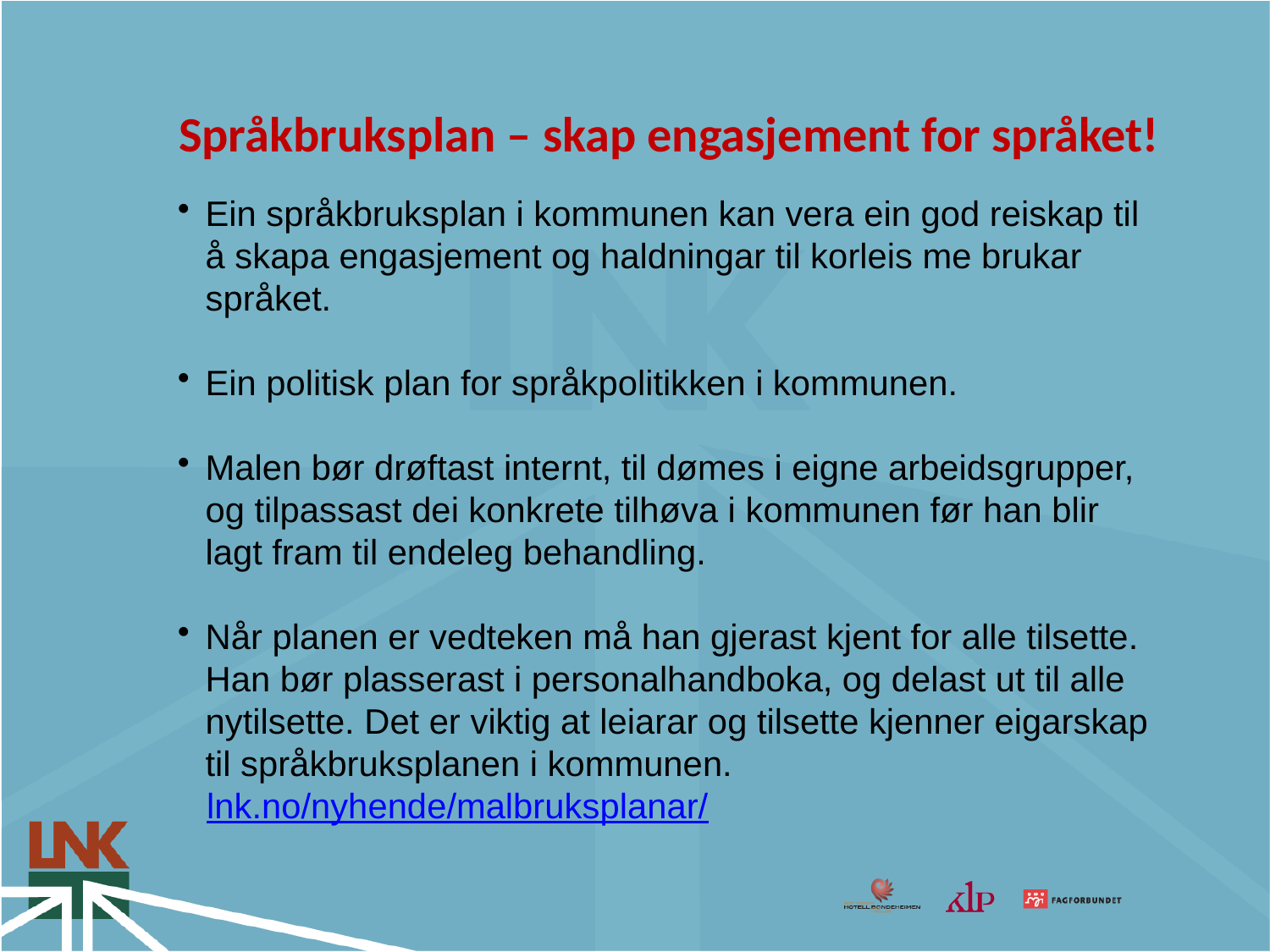

Språkbruksplan – skap engasjement for språket!
Ein språkbruksplan i kommunen kan vera ein god reiskap til å skapa engasjement og haldningar til korleis me brukar språket.

Ein politisk plan for språkpolitikken i kommunen.

Malen bør drøftast internt, til dømes i eigne arbeidsgrupper, og tilpassast dei konkrete tilhøva i kommunen før han blir lagt fram til endeleg behandling.

Når planen er vedteken må han gjerast kjent for alle tilsette. Han bør plasserast i personalhandboka, og delast ut til alle nytilsette. Det er viktig at leiarar og tilsette kjenner eigarskap til språkbruksplanen i kommunen.
   lnk.no/nyhende/malbruksplanar/